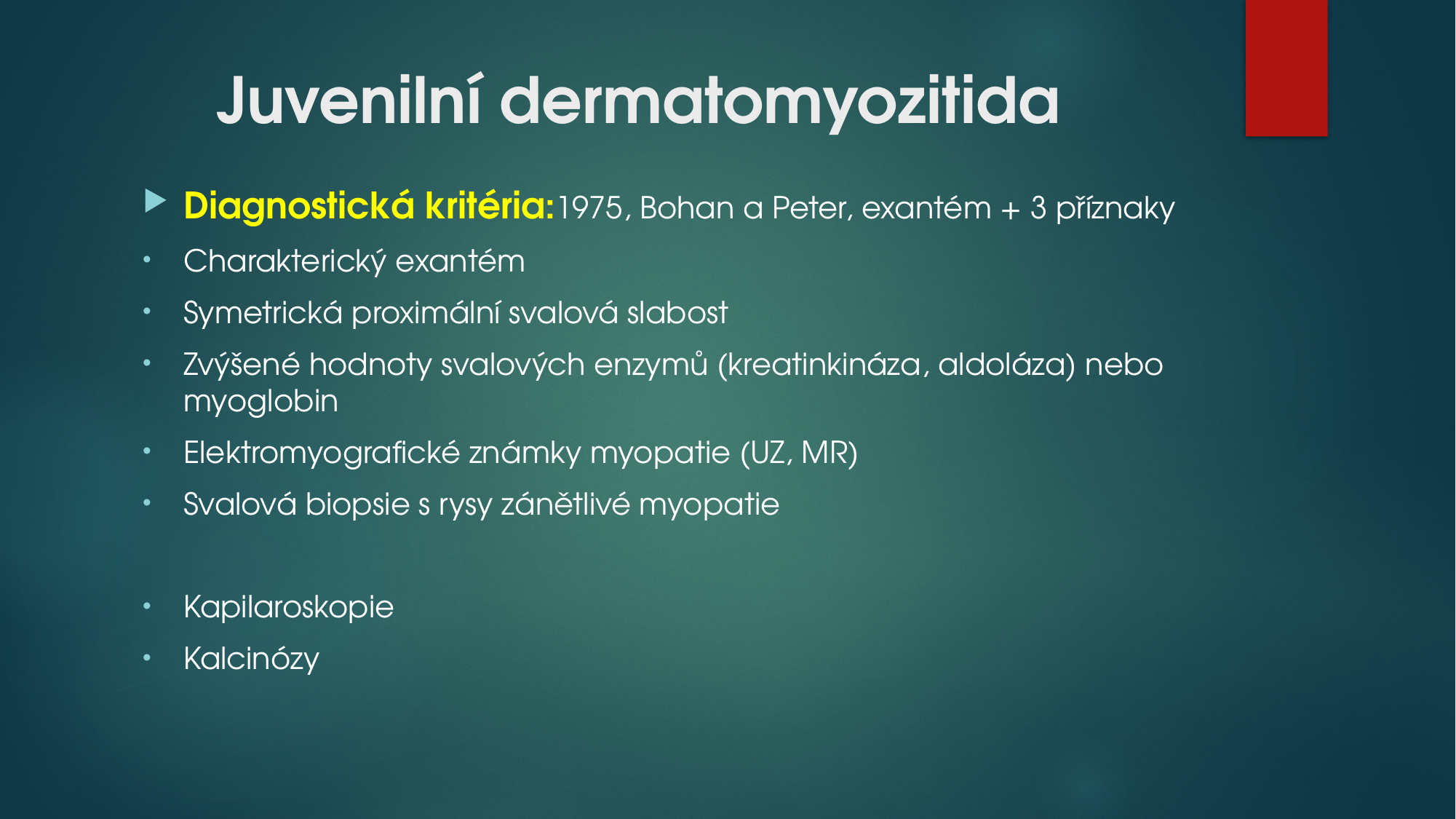

# Juvenilní dermatomyozitida
Diagnostická kritéria:1975, Bohan a Peter, exantém + 3 příznaky
Charakterický exantém
Symetrická proximální svalová slabost
Zvýšené hodnoty svalových enzymů (kreatinkináza, aldoláza) nebo myoglobin
Elektromyografické známky myopatie (UZ, MR)
Svalová biopsie s rysy zánětlivé myopatie

Kapilaroskopie
Kalcinózy